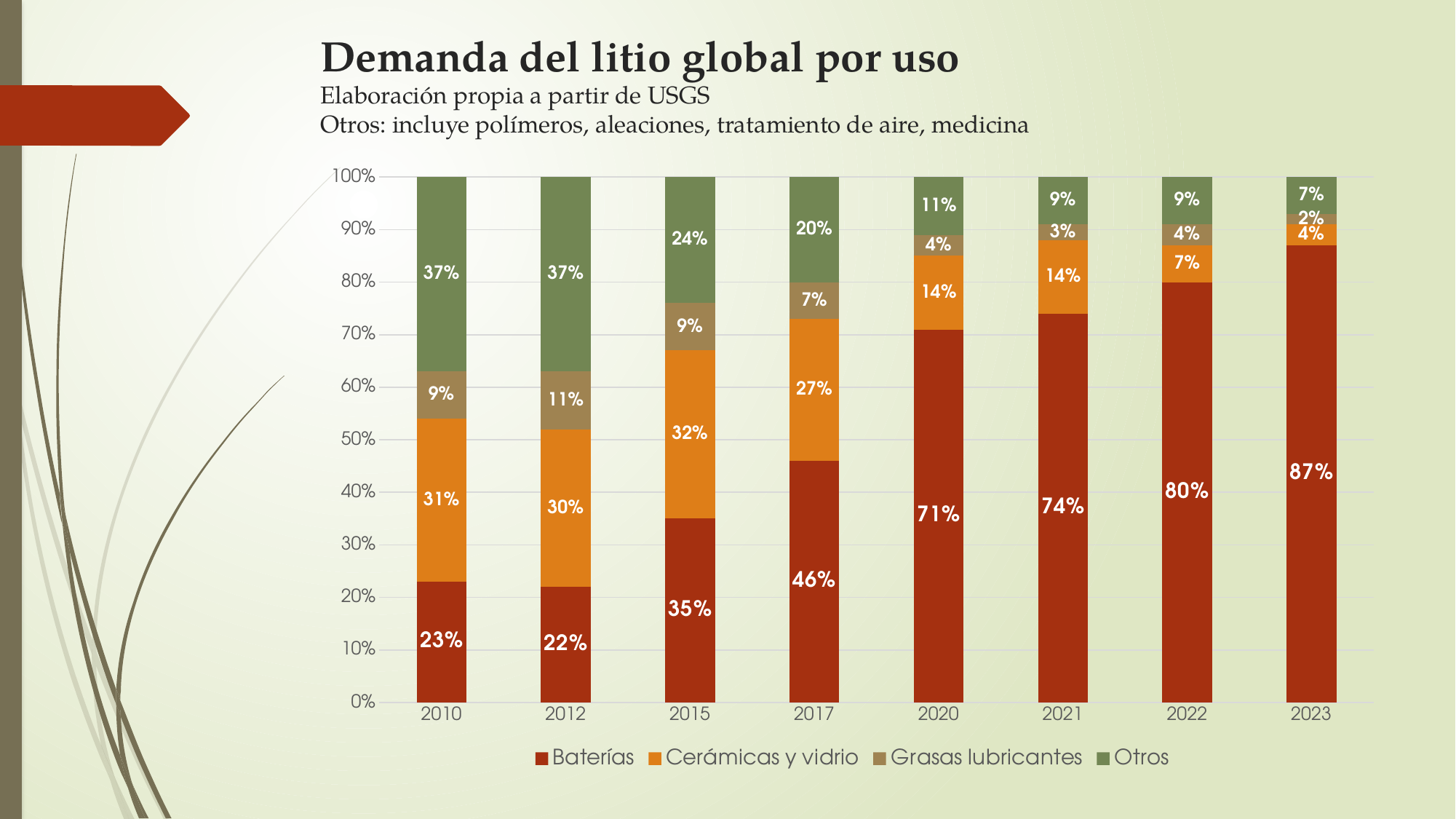

# Demanda del litio global por uso Elaboración propia a partir de USGS Otros: incluye polímeros, aleaciones, tratamiento de aire, medicina

### Chart

| Category | Baterías | Cerámicas y vidrio | Grasas lubricantes | Otros |
|---|---|---|---|---|
| 2010 | 0.23 | 0.31 | 0.09 | 0.37 |
| 2012 | 0.22 | 0.3 | 0.11 | 0.37 |
| 2015 | 0.35 | 0.32 | 0.09 | 0.24 |
| 2017 | 0.46 | 0.27 | 0.07 | 0.2 |
| 2020 | 0.71 | 0.14 | 0.04 | 0.11 |
| 2021 | 0.74 | 0.14 | 0.03 | 0.09 |
| 2022 | 0.8 | 0.07 | 0.04 | 0.09 |
| 2023 | 0.87 | 0.04 | 0.02 | 0.07 |